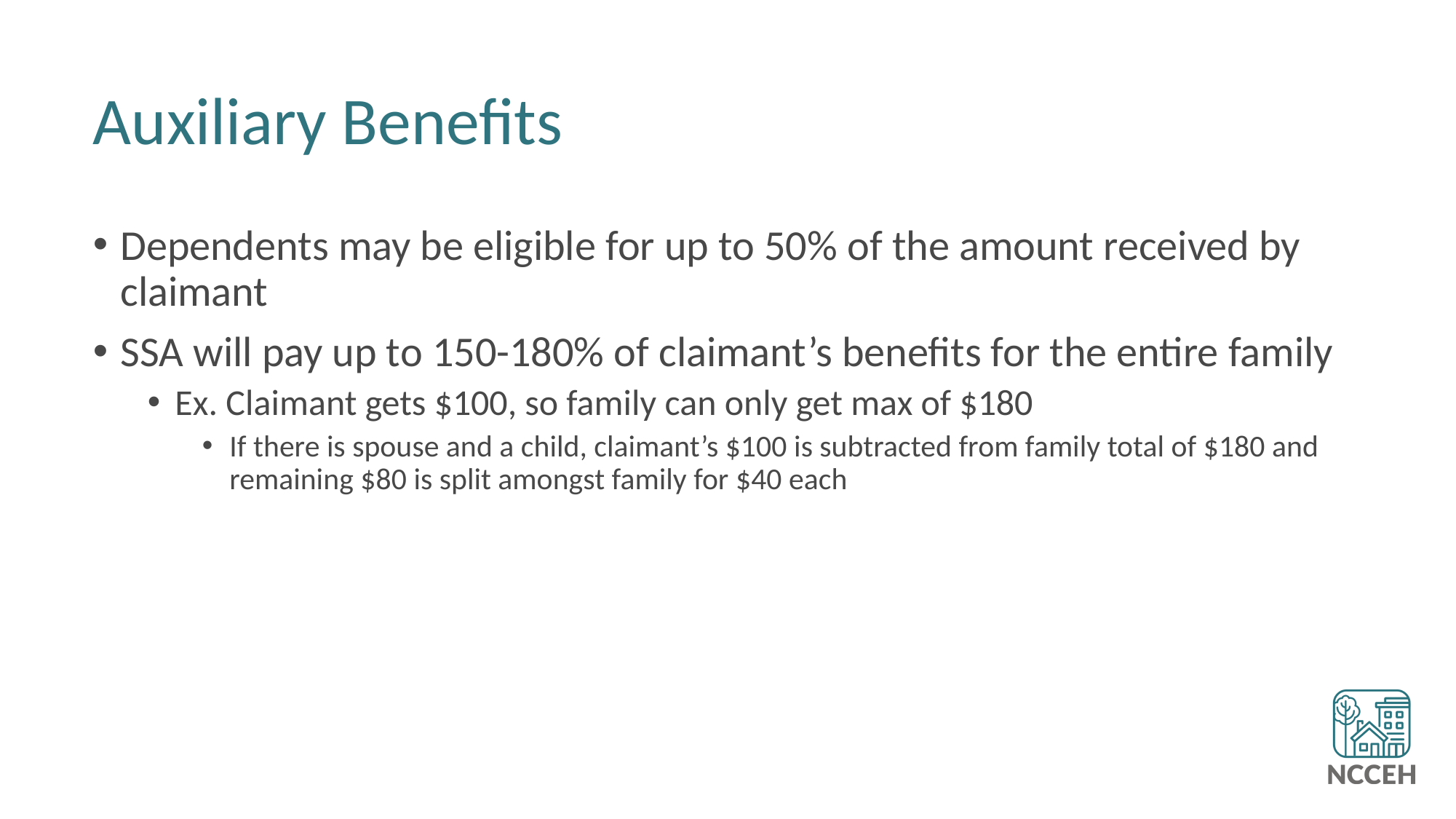

# Auxiliary Benefits
Dependents may be eligible for up to 50% of the amount received by claimant
SSA will pay up to 150-180% of claimant’s benefits for the entire family
Ex. Claimant gets $100, so family can only get max of $180
If there is spouse and a child, claimant’s $100 is subtracted from family total of $180 and remaining $80 is split amongst family for $40 each